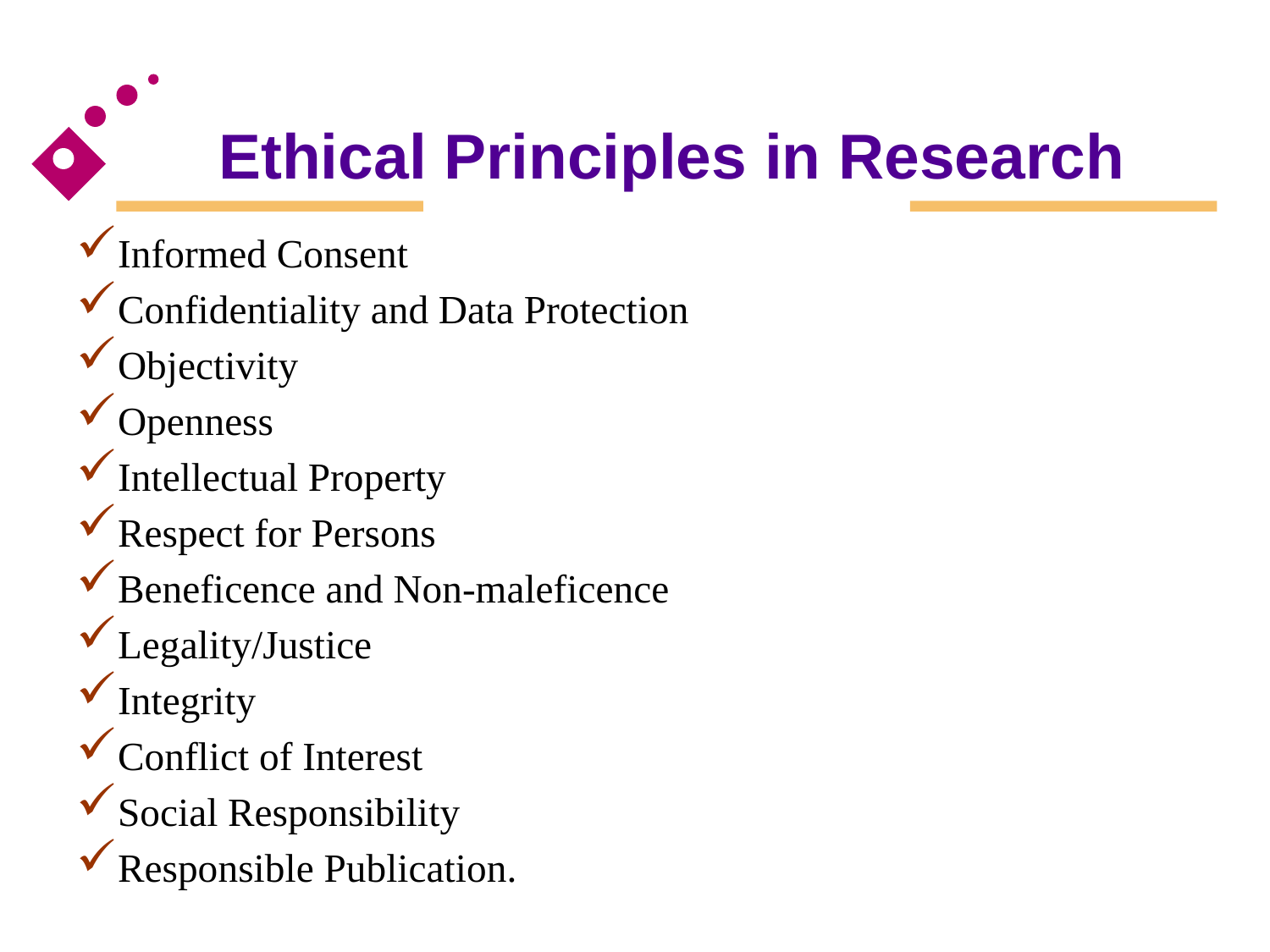

# Ethical Principles in Research
Informed Consent
Confidentiality and Data Protection
Objectivity
Openness
Intellectual Property
Respect for Persons
Beneficence and Non-maleficence
Legality/Justice
Integrity
Conflict of Interest
Social Responsibility
Responsible Publication.